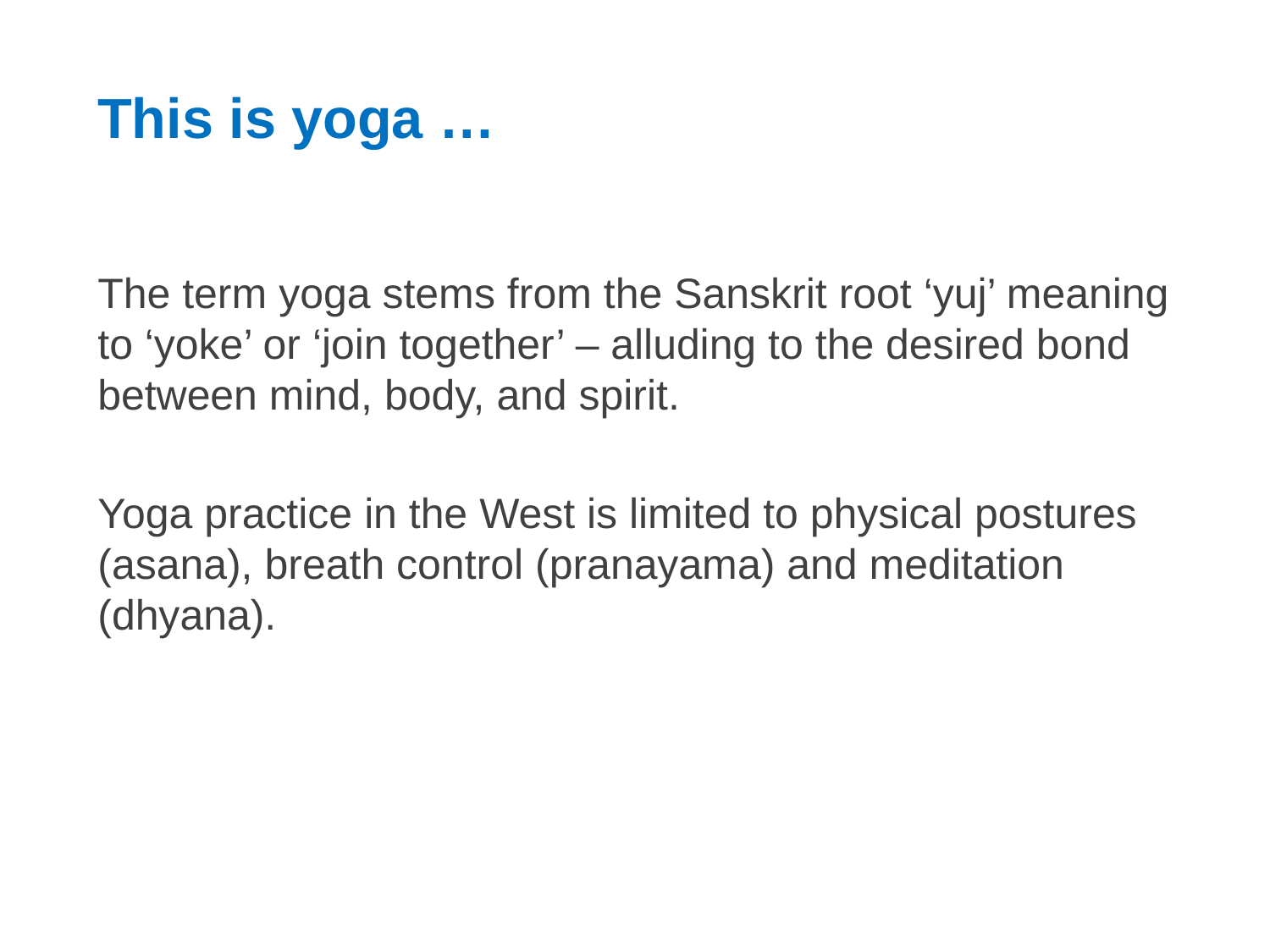

This is yoga …

The term yoga stems from the Sanskrit root ‘yuj’ meaning to ‘yoke’ or ‘join together’ – alluding to the desired bond between mind, body, and spirit.

Yoga practice in the West is limited to physical postures (asana), breath control (pranayama) and meditation (dhyana).